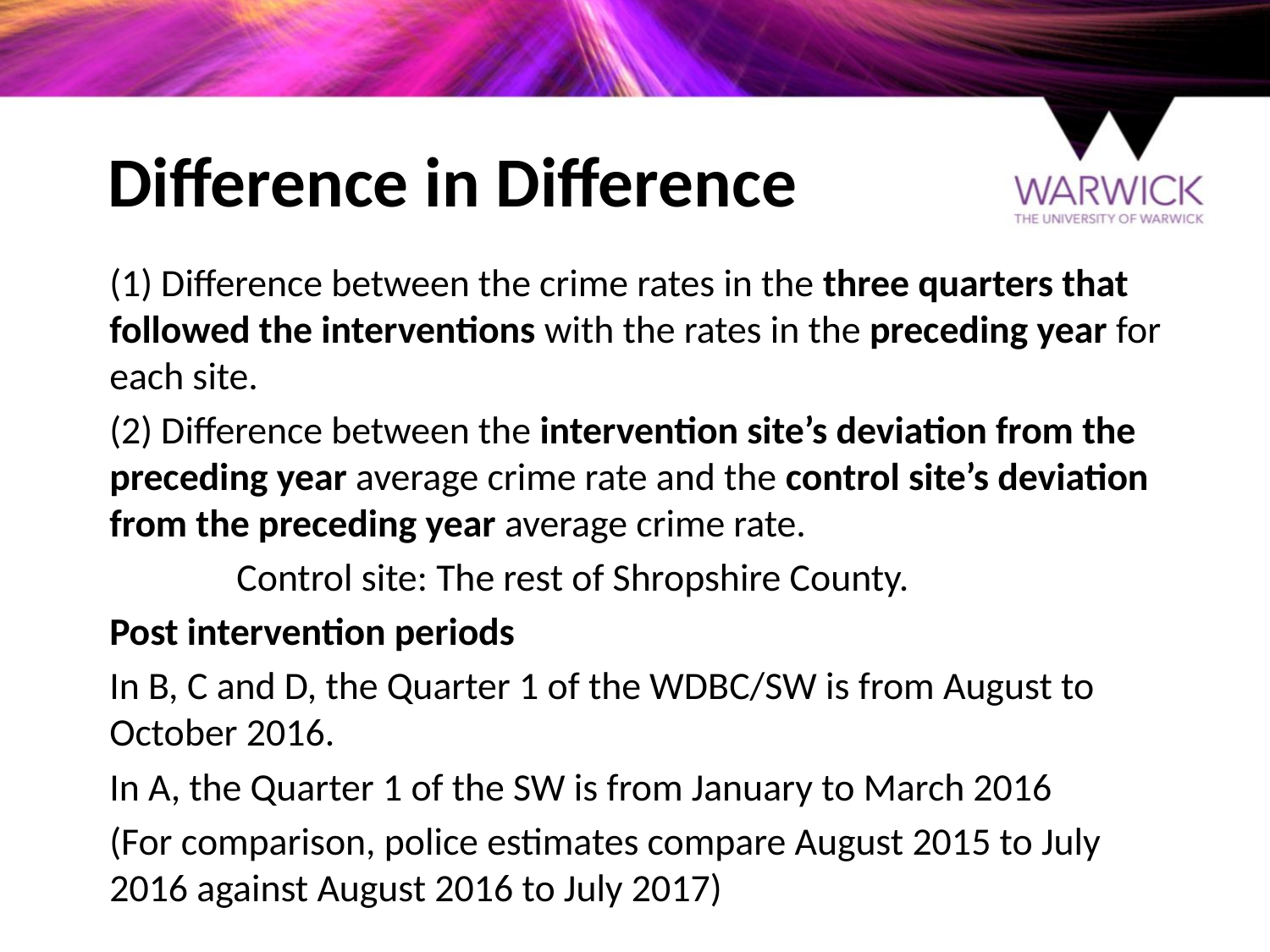

# Difference in Difference
(1) Difference between the crime rates in the three quarters that followed the interventions with the rates in the preceding year for each site.
(2) Difference between the intervention site’s deviation from the preceding year average crime rate and the control site’s deviation from the preceding year average crime rate.
	Control site: The rest of Shropshire County.
Post intervention periods
In B, C and D, the Quarter 1 of the WDBC/SW is from August to October 2016.
In A, the Quarter 1 of the SW is from January to March 2016
(For comparison, police estimates compare August 2015 to July 2016 against August 2016 to July 2017)